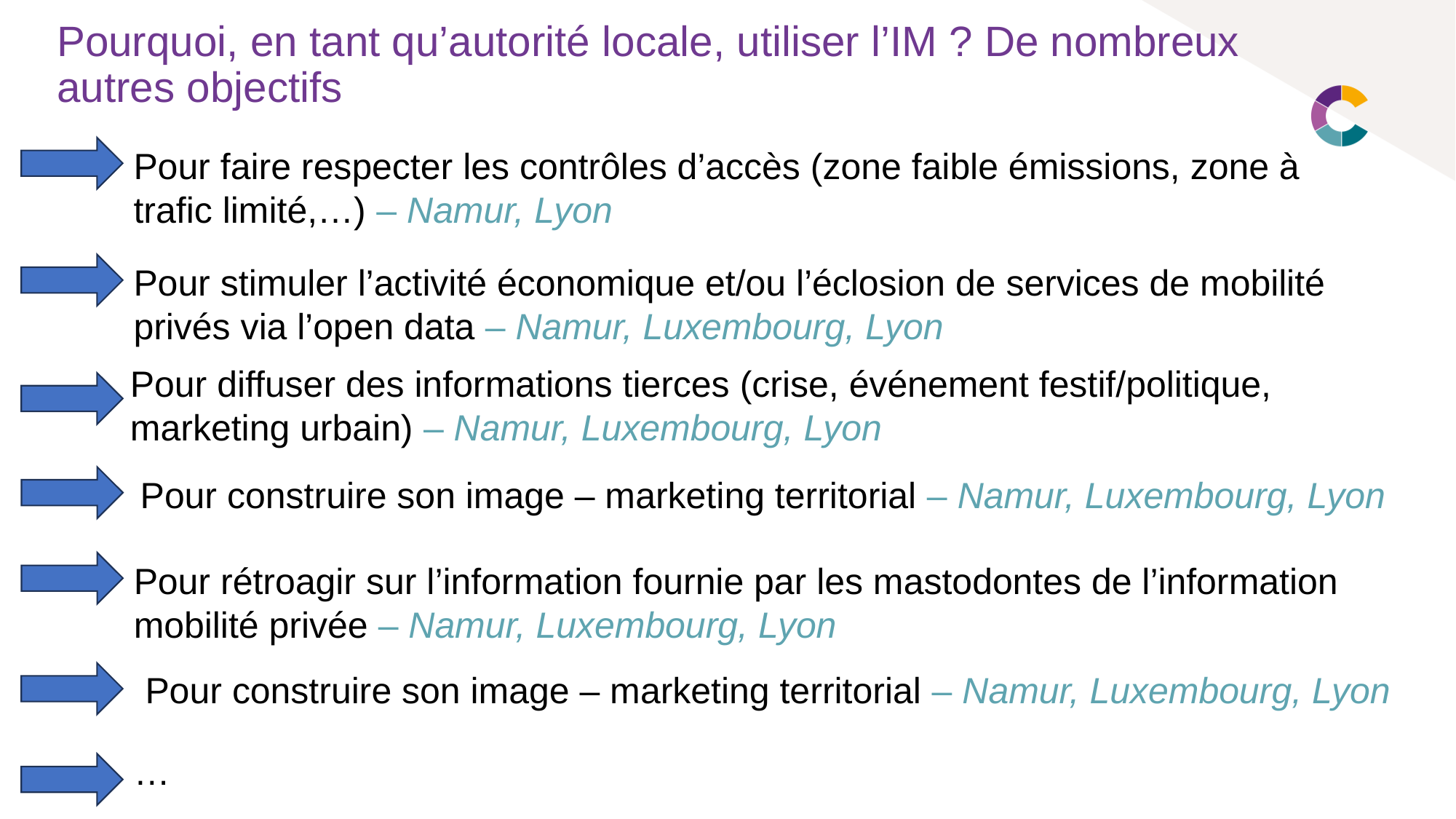

# Pourquoi, en tant qu’autorité locale, utiliser l’IM ? De nombreux autres objectifs

Pour faire respecter les contrôles d’accès (zone faible émissions, zone à trafic limité,…) – Namur, Lyon

Pour stimuler l’activité économique et/ou l’éclosion de services de mobilité privés via l’open data – Namur, Luxembourg, Lyon
Pour diffuser des informations tierces (crise, événement festif/politique, marketing urbain) – Namur, Luxembourg, Lyon

Pour construire son image – marketing territorial – Namur, Luxembourg, Lyon

Pour rétroagir sur l’information fournie par les mastodontes de l’information mobilité privée – Namur, Luxembourg, Lyon
Pour construire son image – marketing territorial – Namur, Luxembourg, Lyon

…